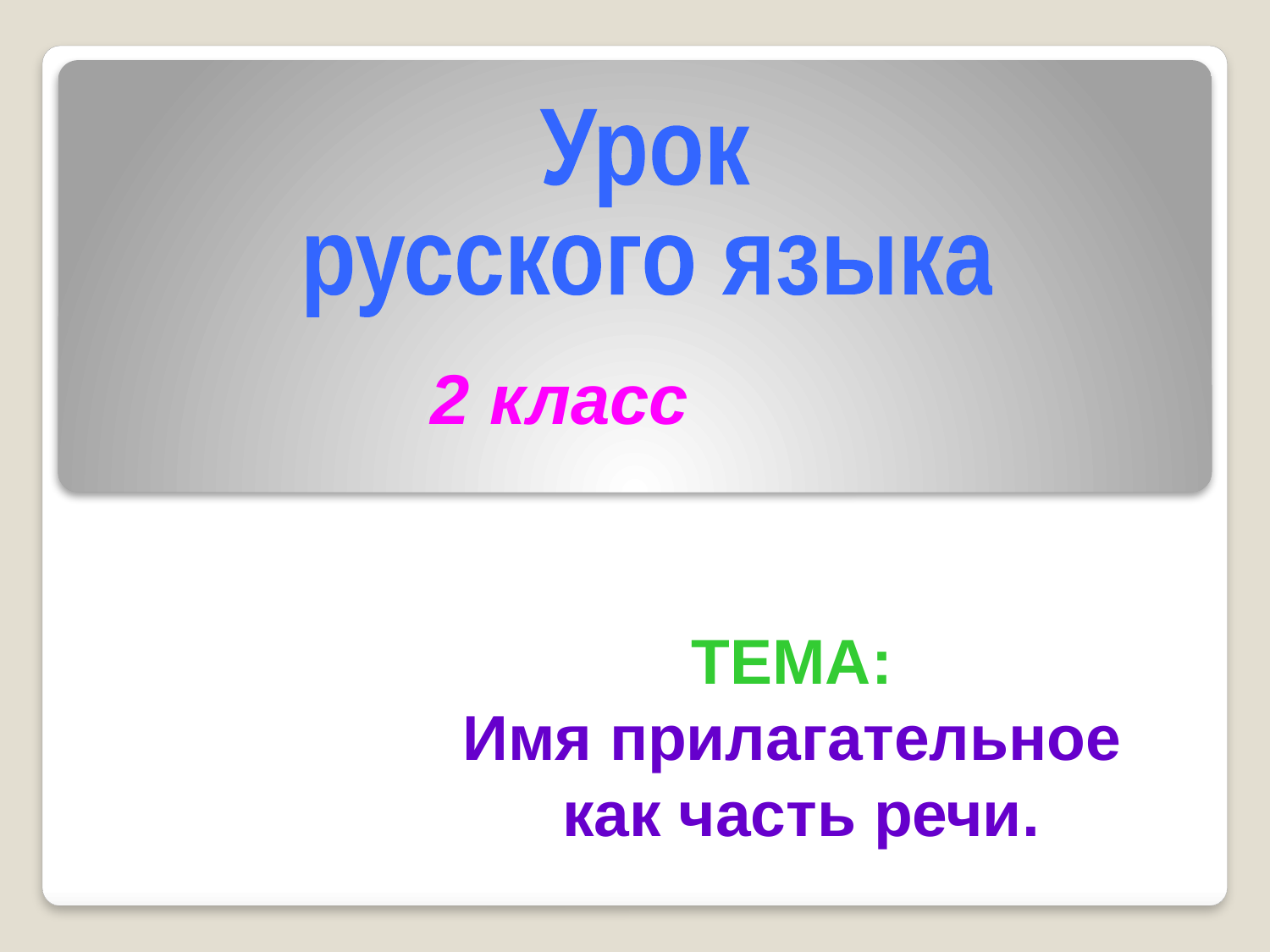

Урок
русского языка
2 класс
ТЕМА:
Имя прилагательное
как часть речи.